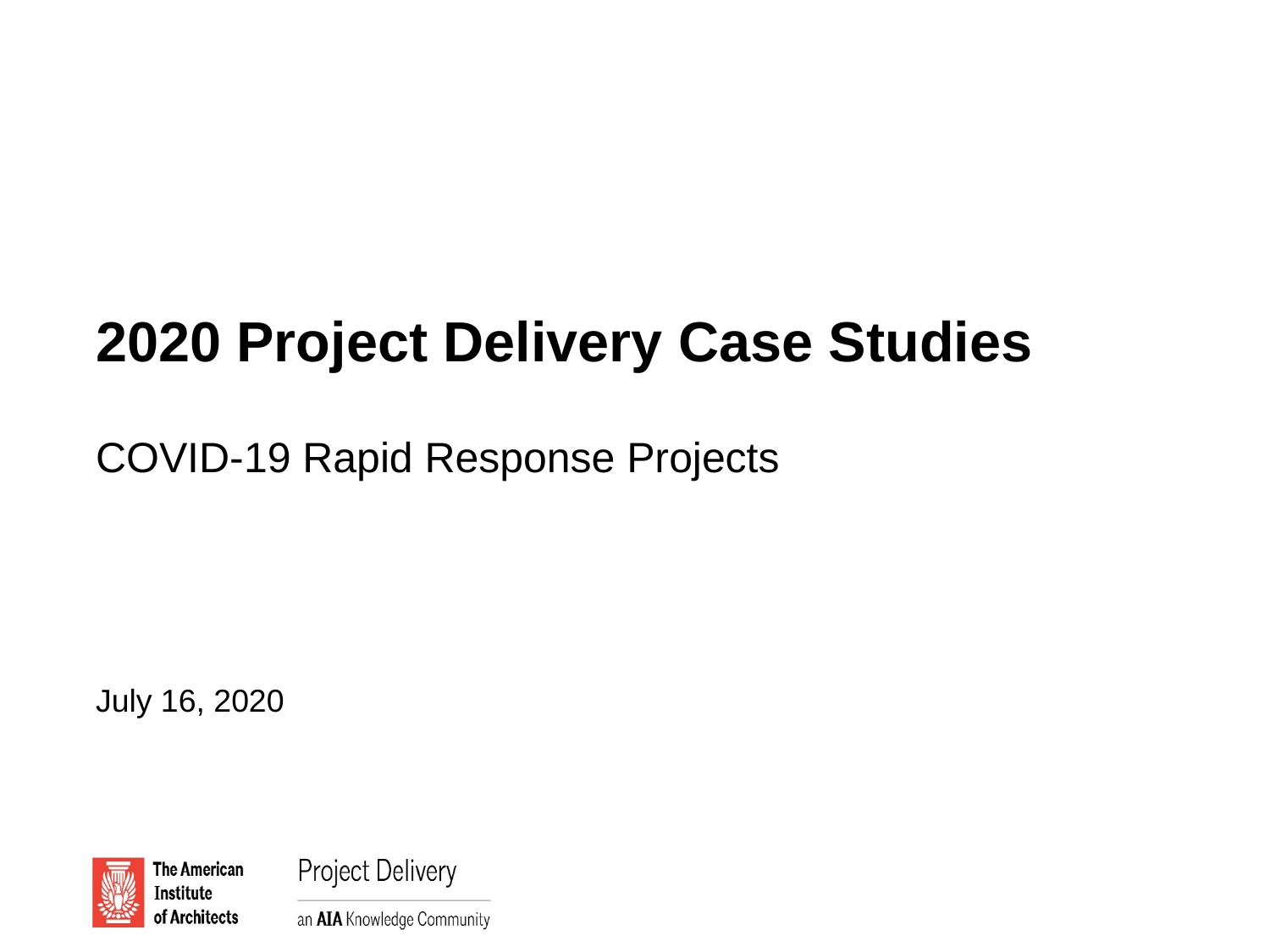

2020 Project Delivery Case Studies
COVID-19 Rapid Response Projects
July 16, 2020